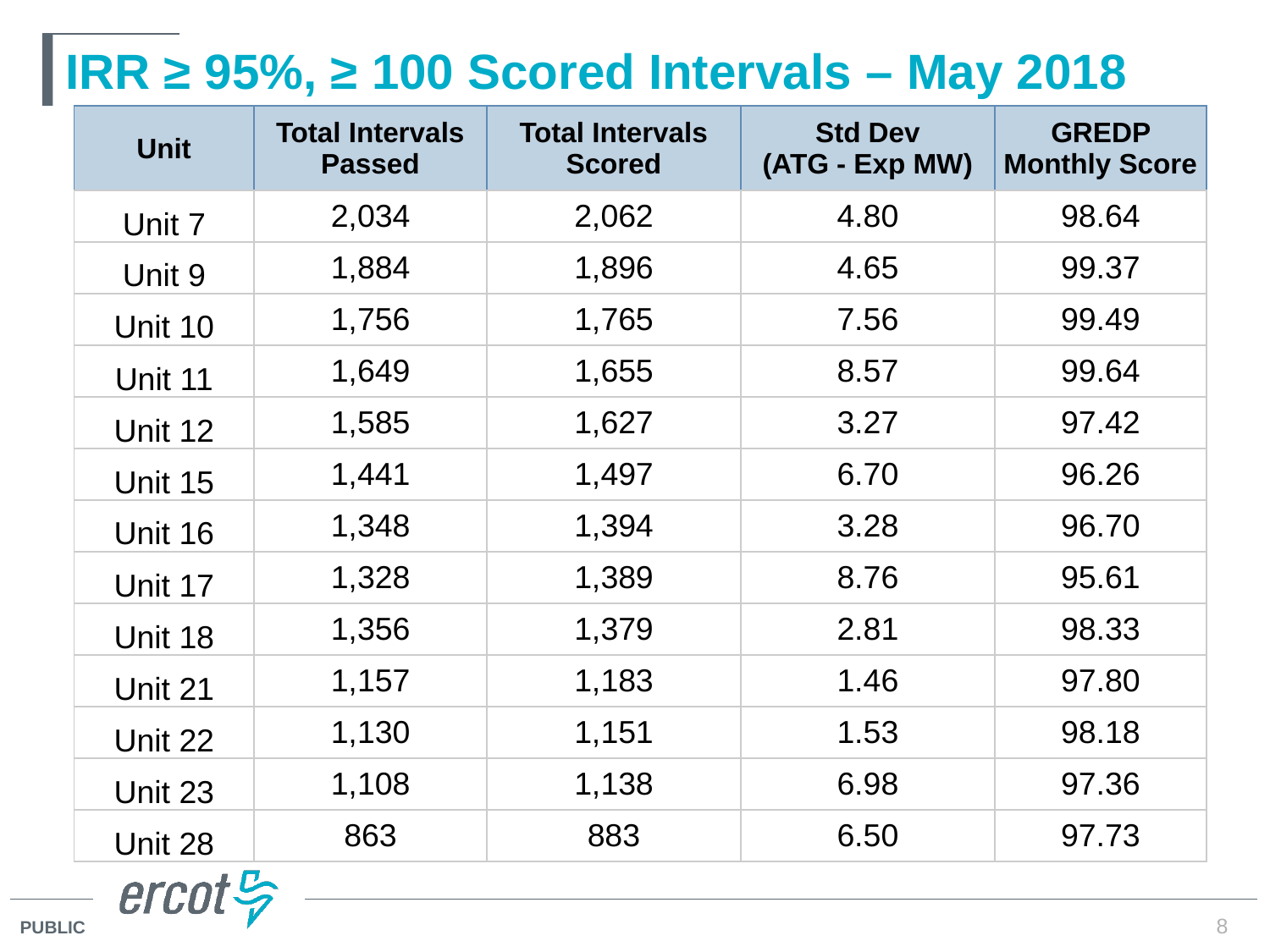

# IRR ≥ 95%, ≥ 100 Scored Intervals – May 2018
| Unit | Total Intervals Passed | Total Intervals Scored | Std Dev (ATG - Exp MW) | GREDP Monthly Score |
| --- | --- | --- | --- | --- |
| Unit 7 | 2,034 | 2,062 | 4.80 | 98.64 |
| Unit 9 | 1,884 | 1,896 | 4.65 | 99.37 |
| Unit 10 | 1,756 | 1,765 | 7.56 | 99.49 |
| Unit 11 | 1,649 | 1,655 | 8.57 | 99.64 |
| Unit 12 | 1,585 | 1,627 | 3.27 | 97.42 |
| Unit 15 | 1,441 | 1,497 | 6.70 | 96.26 |
| Unit 16 | 1,348 | 1,394 | 3.28 | 96.70 |
| Unit 17 | 1,328 | 1,389 | 8.76 | 95.61 |
| Unit 18 | 1,356 | 1,379 | 2.81 | 98.33 |
| Unit 21 | 1,157 | 1,183 | 1.46 | 97.80 |
| Unit 22 | 1,130 | 1,151 | 1.53 | 98.18 |
| Unit 23 | 1,108 | 1,138 | 6.98 | 97.36 |
| Unit 28 | 863 | 883 | 6.50 | 97.73 |
8